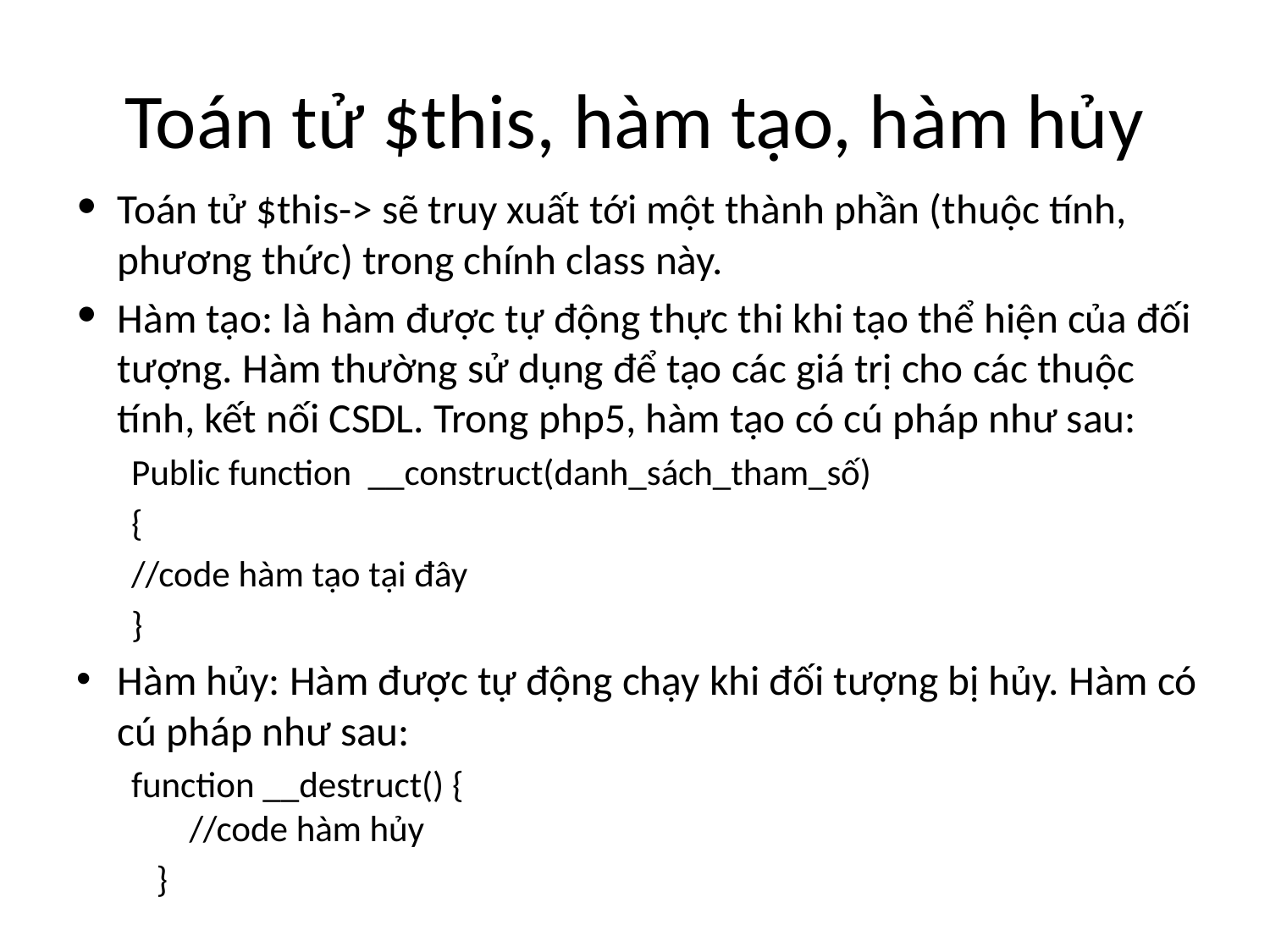

# Toán tử $this, hàm tạo, hàm hủy
Toán tử $this-> sẽ truy xuất tới một thành phần (thuộc tính, phương thức) trong chính class này.
Hàm tạo: là hàm được tự động thực thi khi tạo thể hiện của đối tượng. Hàm thường sử dụng để tạo các giá trị cho các thuộc tính, kết nối CSDL. Trong php5, hàm tạo có cú pháp như sau:
Public function  __construct(danh_sách_tham_số)
{
	//code hàm tạo tại đây
}
Hàm hủy: Hàm được tự động chạy khi đối tượng bị hủy. Hàm có cú pháp như sau:
function __destruct() {
       //code hàm hủy
   }